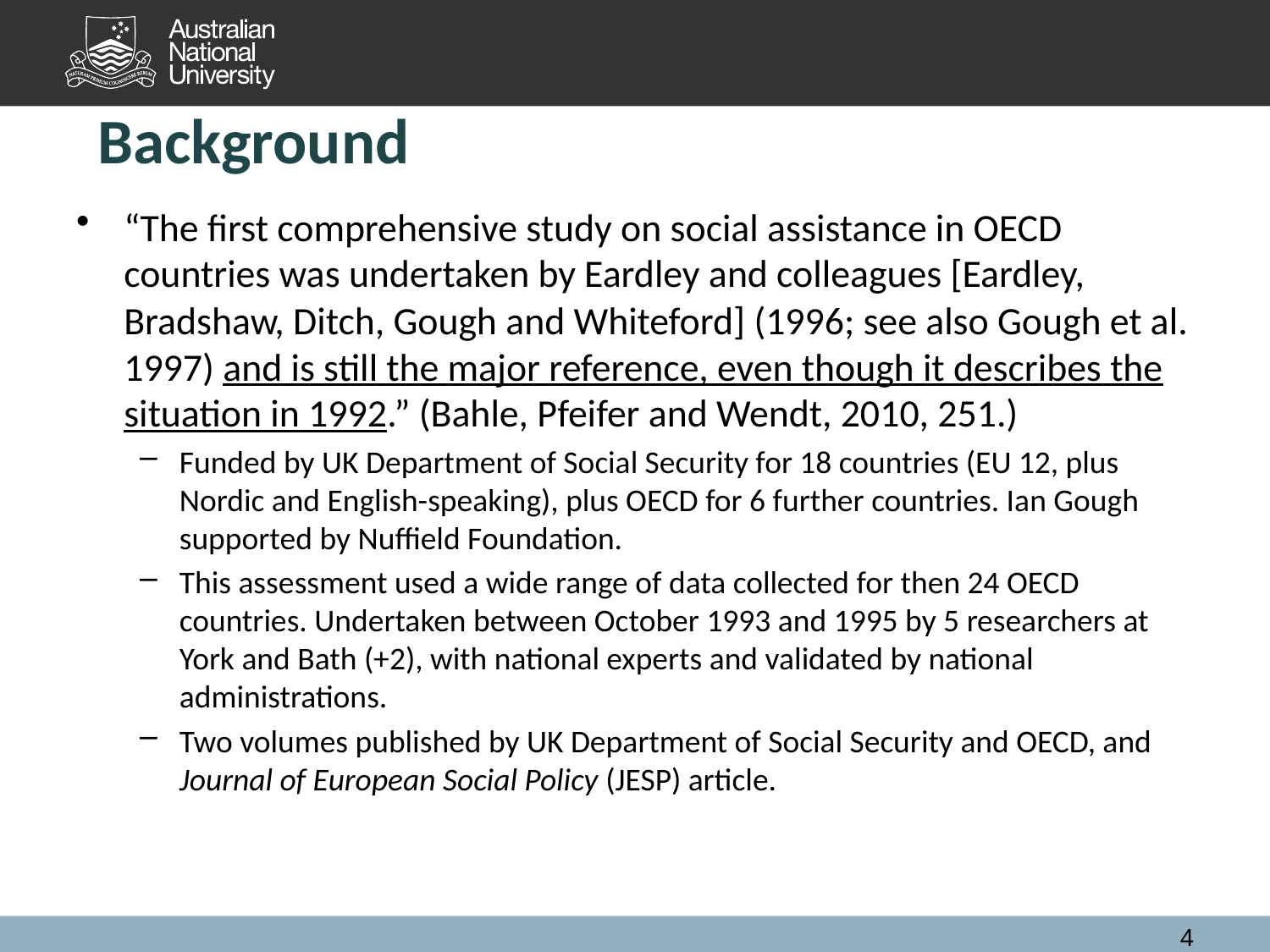

# Background
“The first comprehensive study on social assistance in OECD countries was undertaken by Eardley and colleagues [Eardley, Bradshaw, Ditch, Gough and Whiteford] (1996; see also Gough et al. 1997) and is still the major reference, even though it describes the situation in 1992.” (Bahle, Pfeifer and Wendt, 2010, 251.)
Funded by UK Department of Social Security for 18 countries (EU 12, plus Nordic and English-speaking), plus OECD for 6 further countries. Ian Gough supported by Nuffield Foundation.
This assessment used a wide range of data collected for then 24 OECD countries. Undertaken between October 1993 and 1995 by 5 researchers at York and Bath (+2), with national experts and validated by national administrations.
Two volumes published by UK Department of Social Security and OECD, and Journal of European Social Policy (JESP) article.
4